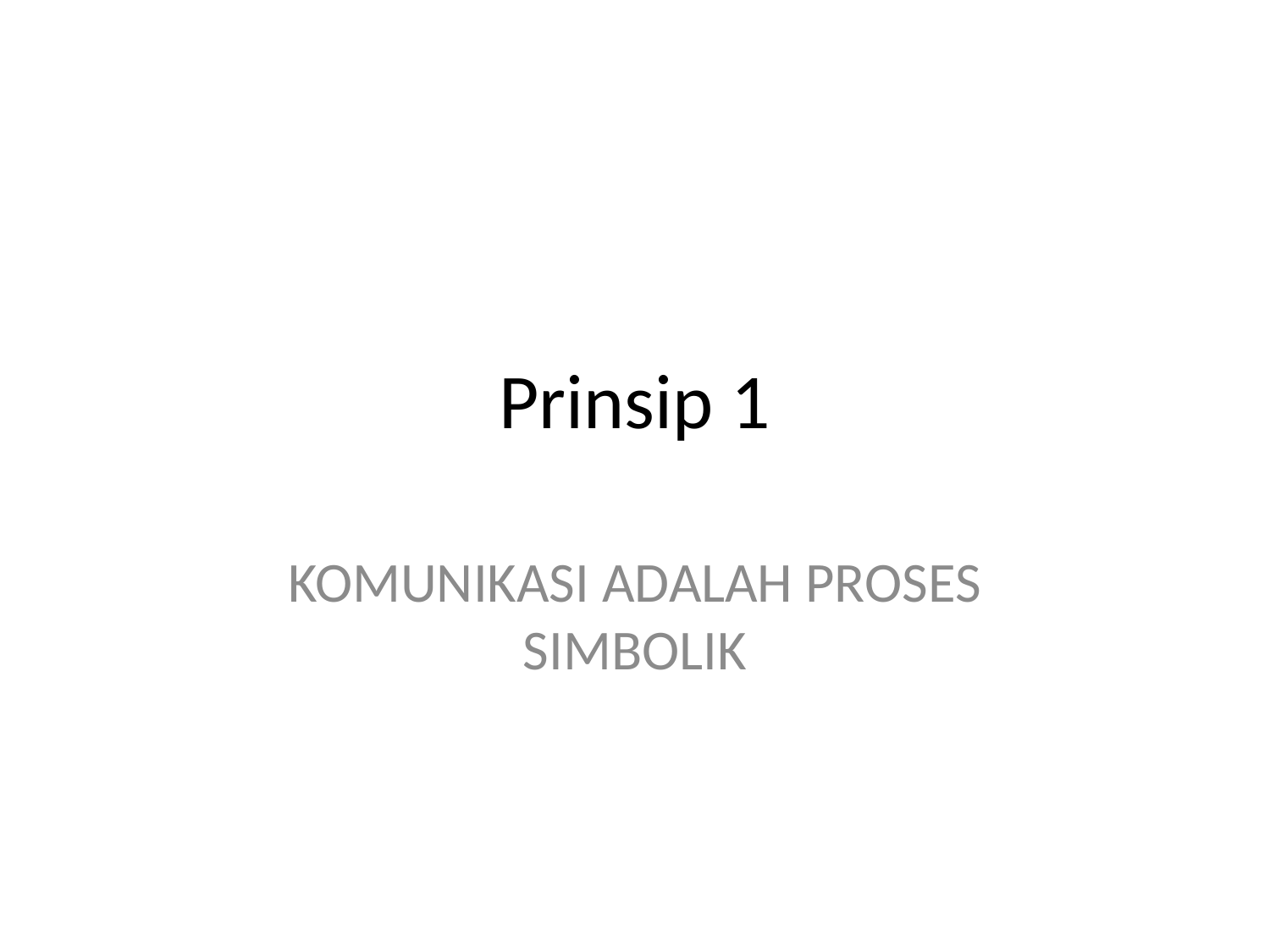

# Prinsip 1
KOMUNIKASI ADALAH PROSES SIMBOLIK